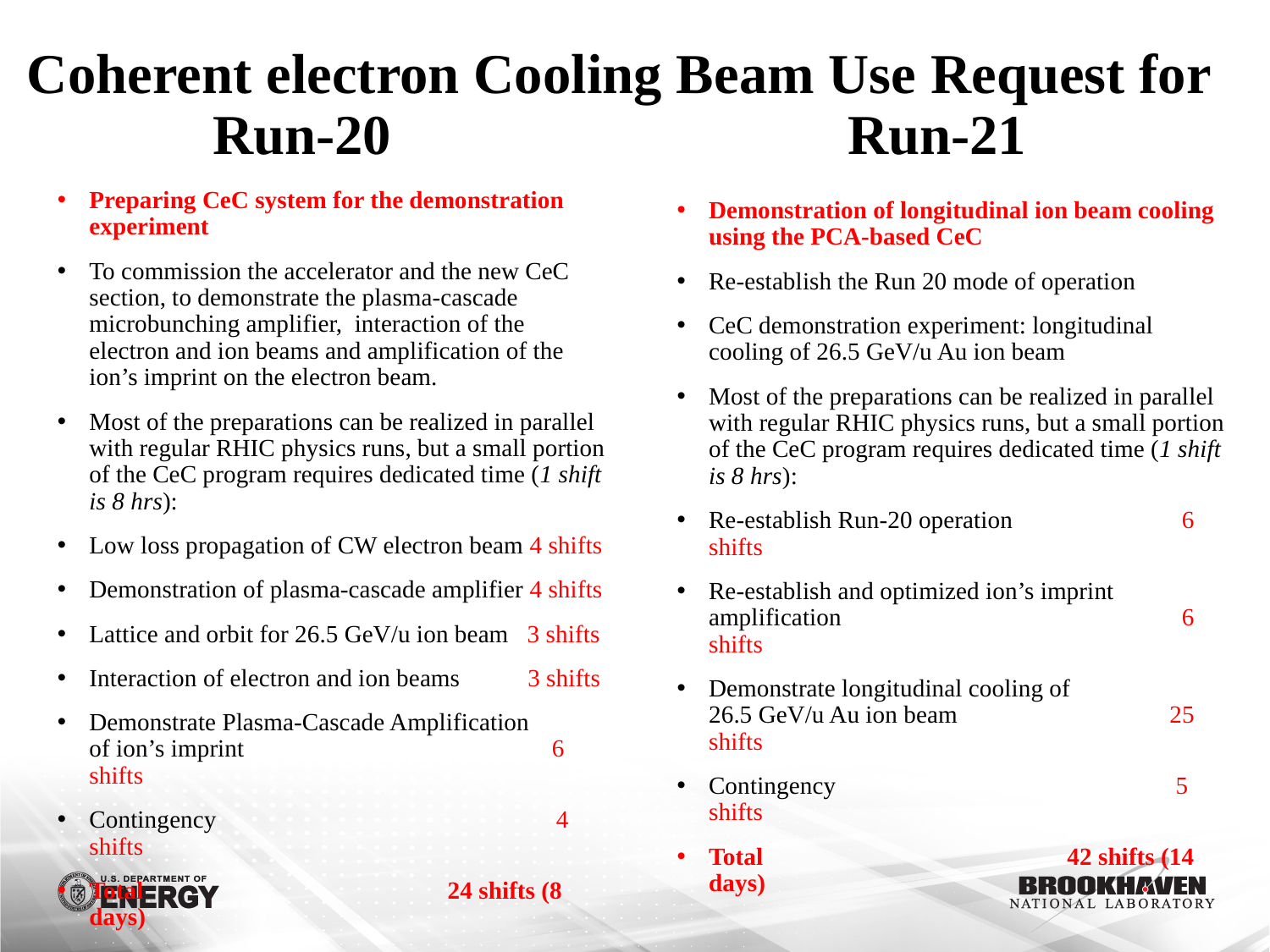

# Coherent electron Cooling Beam Use Request for Run-20		 		Run-21
Preparing CeC system for the demonstration experiment
To commission the accelerator and the new CeC section, to demonstrate the plasma-cascade microbunching amplifier,  interaction of the electron and ion beams and amplification of the ion’s imprint on the electron beam.
Most of the preparations can be realized in parallel with regular RHIC physics runs, but a small portion of the CeC program requires dedicated time (1 shift is 8 hrs):
Low loss propagation of CW electron beam 4 shifts
Demonstration of plasma-cascade amplifier 4 shifts
Lattice and orbit for 26.5 GeV/u ion beam   3 shifts
Interaction of electron and ion beams           3 shifts
Demonstrate Plasma-Cascade Amplification           of ion’s imprint 	                                  6 shifts
Contingency 		              4 shifts
Total  		                 24 shifts (8 days)

Demonstration of longitudinal ion beam cooling using the PCA-based CeC
Re-establish the Run 20 mode of operation
CeC demonstration experiment: longitudinal cooling of 26.5 GeV/u Au ion beam
Most of the preparations can be realized in parallel with regular RHIC physics runs, but a small portion of the CeC program requires dedicated time (1 shift is 8 hrs):
Re-establish Run-20 operation  	               6 shifts
Re-establish and optimized ion’s imprint amplification 		               6 shifts
Demonstrate longitudinal cooling of                    26.5 GeV/u Au ion beam 	             25 shifts
Contingency 		              5 shifts
Total  		                 42 shifts (14 days)